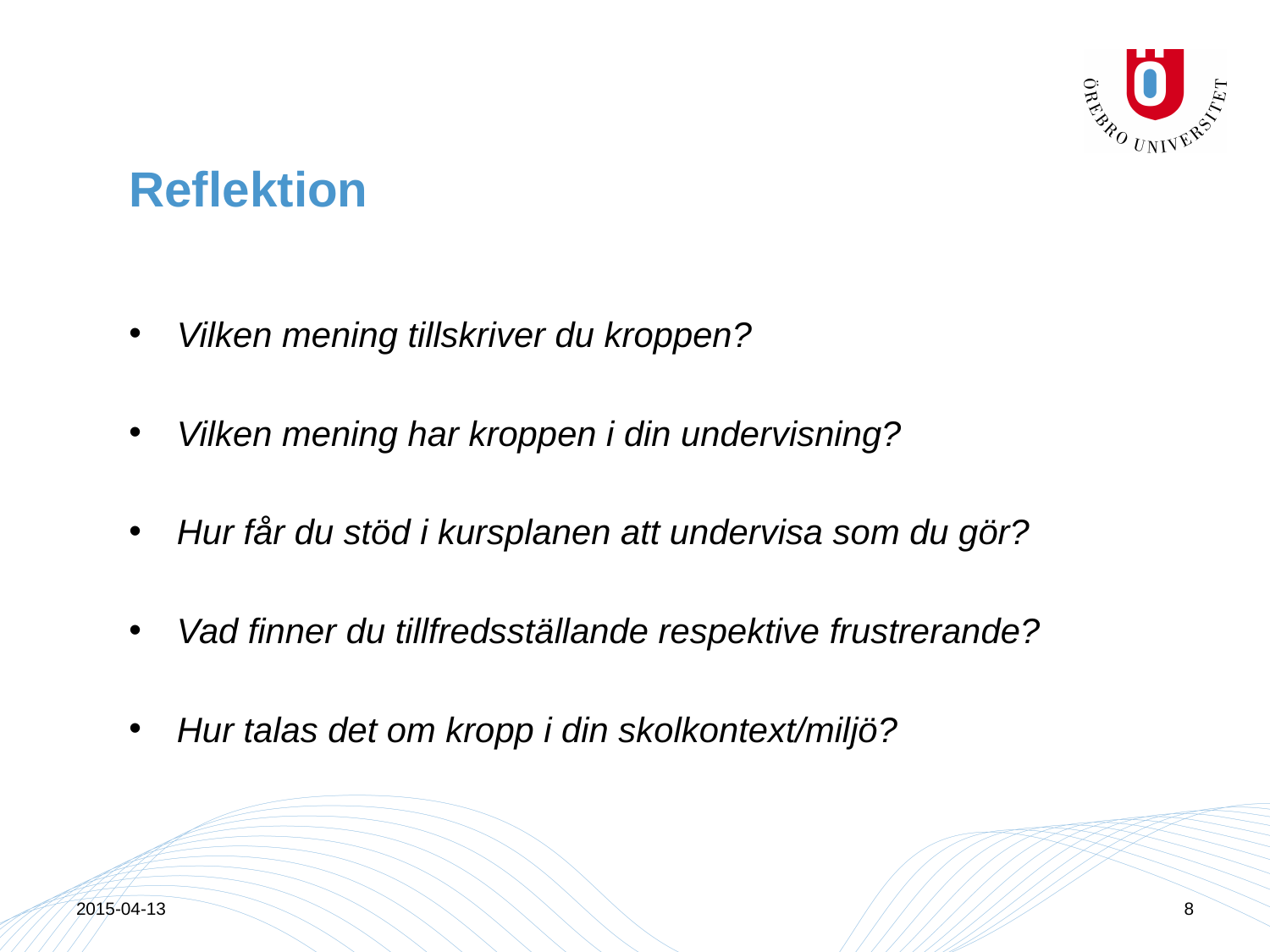

# Reflektion
Vilken mening tillskriver du kroppen?

Vilken mening har kroppen i din undervisning?

Hur får du stöd i kursplanen att undervisa som du gör?

Vad finner du tillfredsställande respektive frustrerande?

Hur talas det om kropp i din skolkontext/miljö?
2015-04-13
8